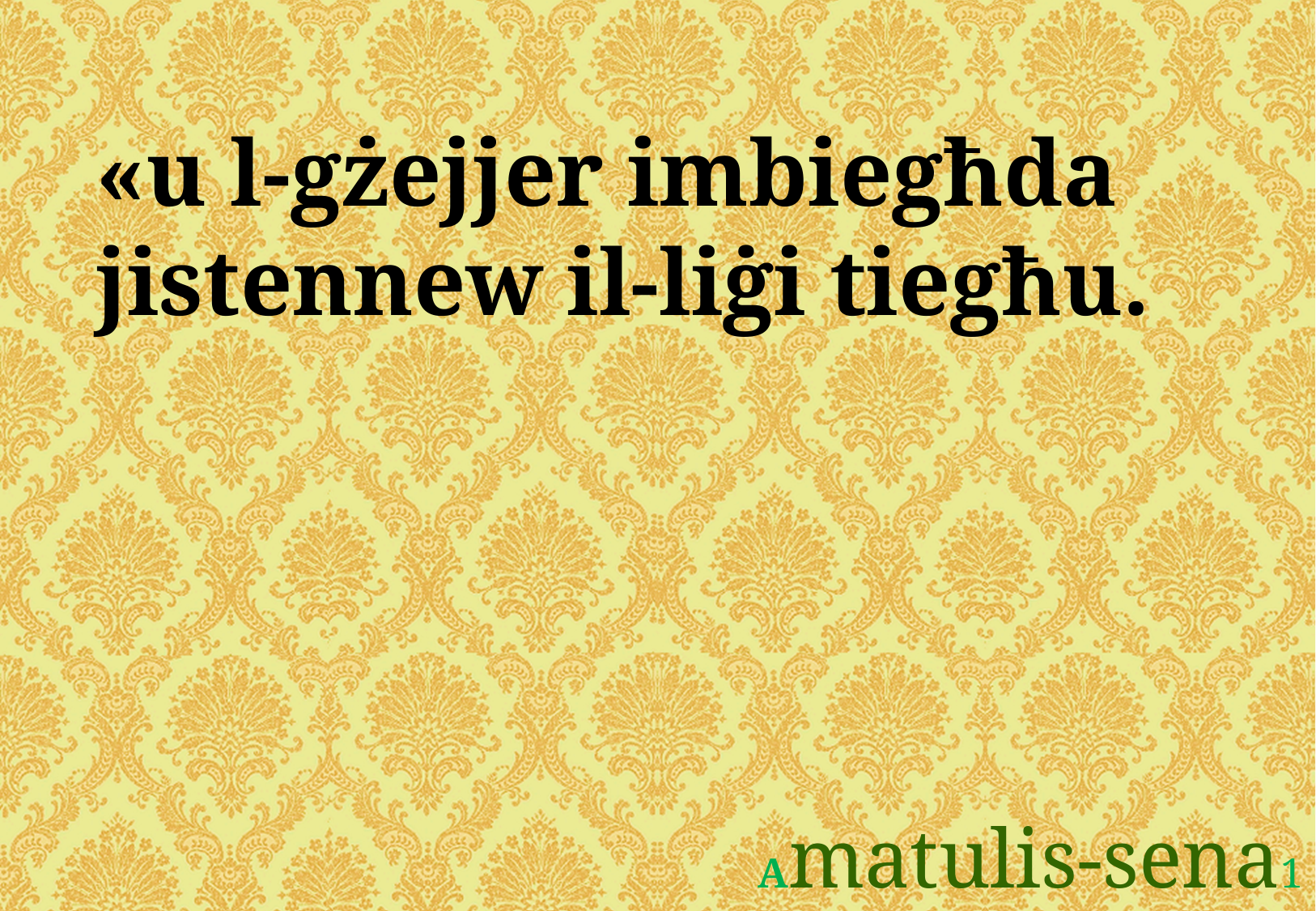

«u l-gżejjer imbiegħda jistennew il-liġi tiegħu.
Amatulis-sena1